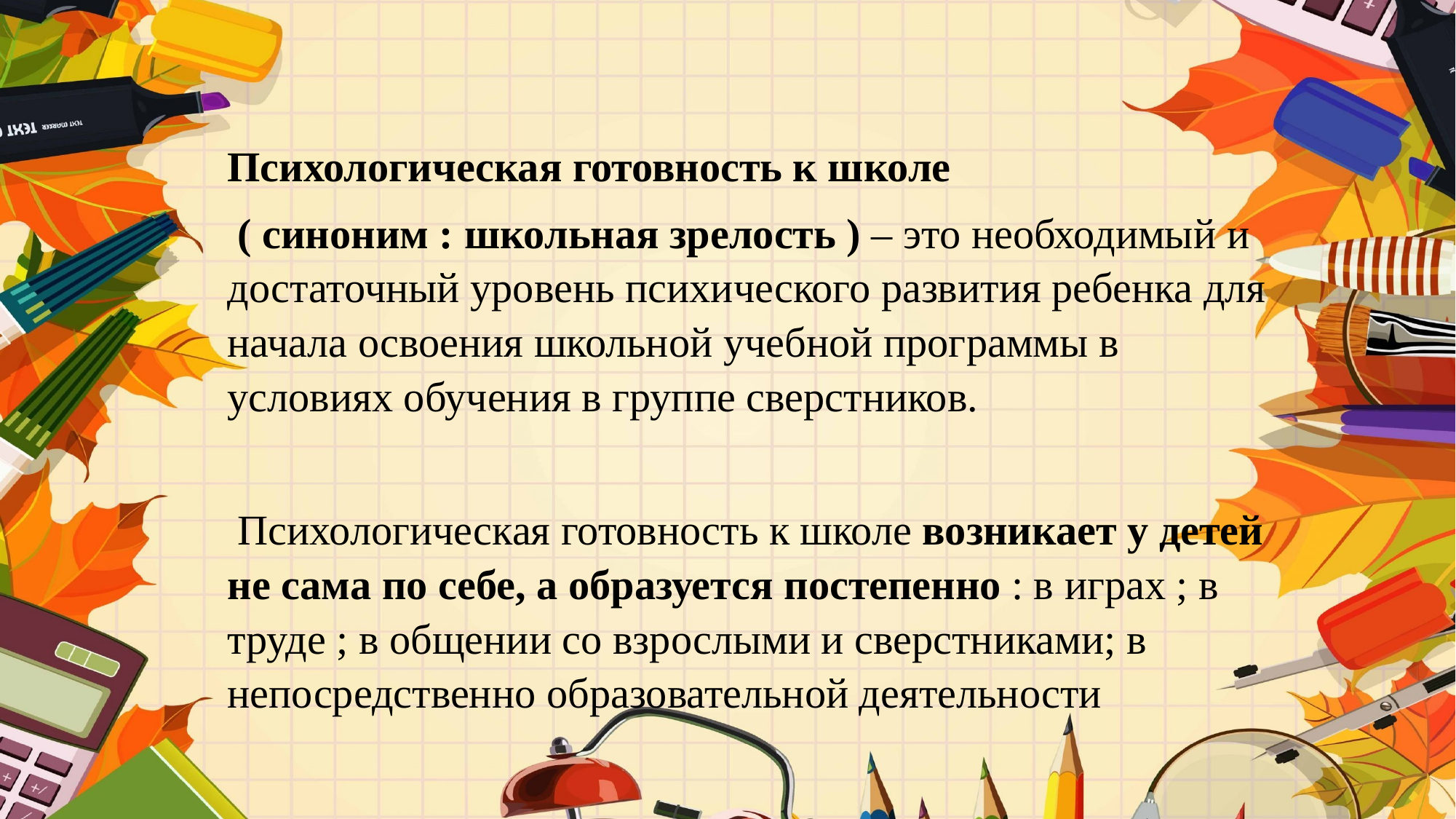

Психологическая готовность к школе
 ( синоним : школьная зрелость ) – это необходимый и достаточный уровень психического развития ребенка для начала освоения школьной учебной программы в условиях обучения в группе сверстников.

 Психологическая готовность к школе возникает у детей не сама по себе, а образуется постепенно : в играх ; в труде ; в общении со взрослыми и сверстниками; в непосредственно образовательной деятельности